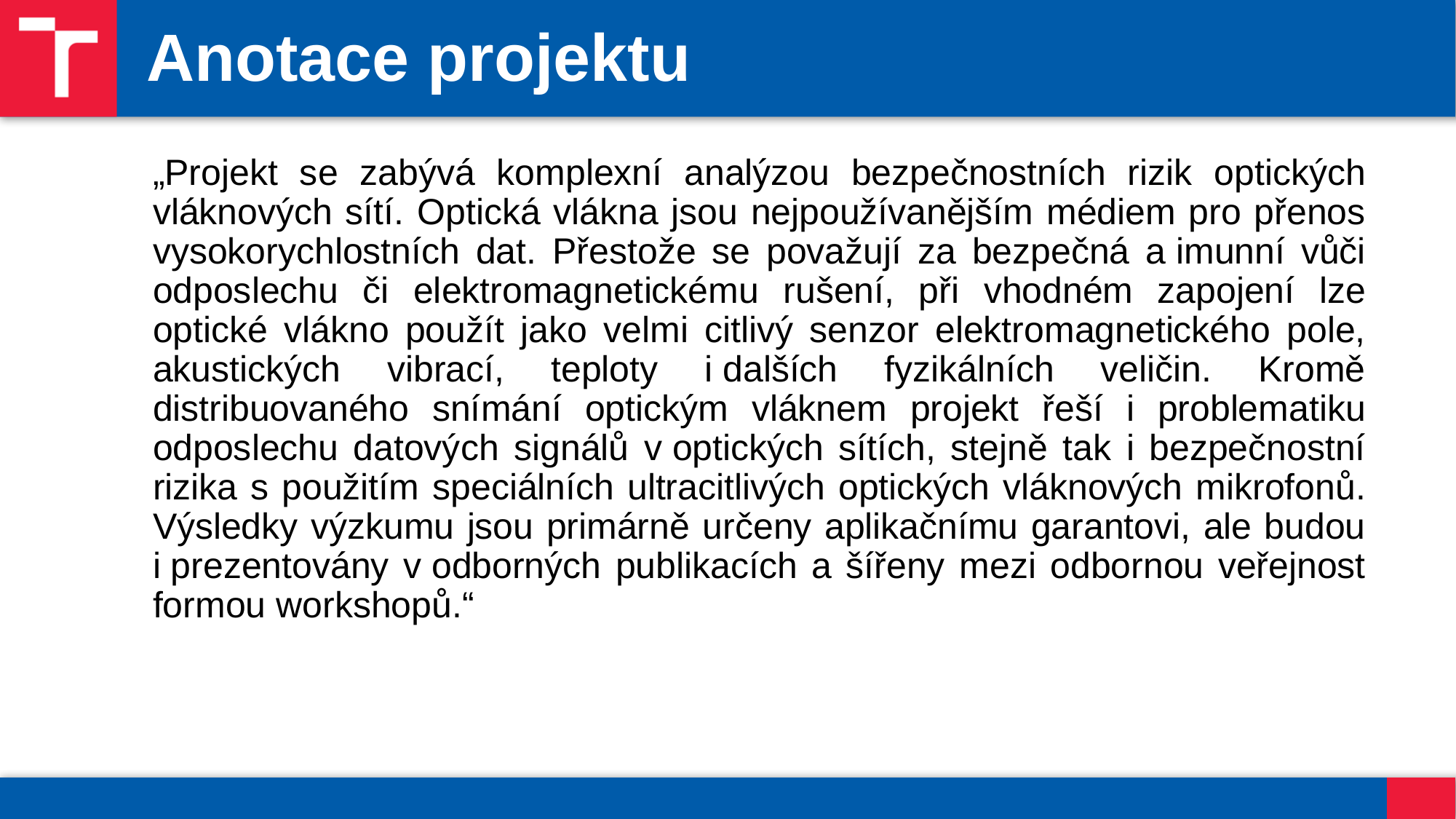

Anotace projektu
„Projekt se zabývá komplexní analýzou bezpečnostních rizik optických vláknových sítí. Optická vlákna jsou nejpoužívanějším médiem pro přenos vysokorychlostních dat. Přestože se považují za bezpečná a imunní vůči odposlechu či elektromagnetickému rušení, při vhodném zapojení lze optické vlákno použít jako velmi citlivý senzor elektromagnetického pole, akustických vibrací, teploty i dalších fyzikálních veličin. Kromě distribuovaného snímání optickým vláknem projekt řeší i problematiku odposlechu datových signálů v optických sítích, stejně tak i bezpečnostní rizika s použitím speciálních ultracitlivých optických vláknových mikrofonů. Výsledky výzkumu jsou primárně určeny aplikačnímu garantovi, ale budou i prezentovány v odborných publikacích a šířeny mezi odbornou veřejnost formou workshopů.“